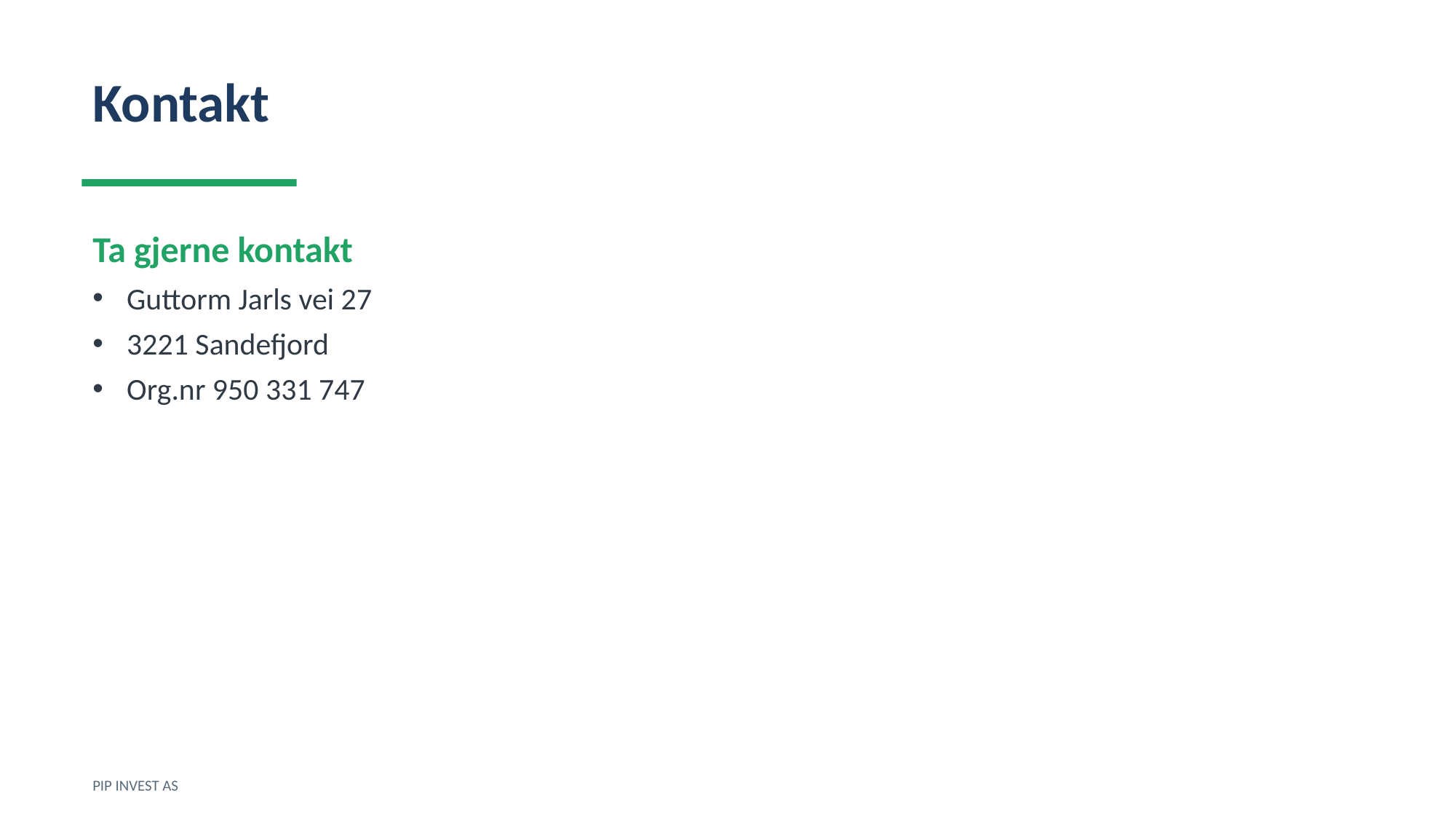

Kontakt

Ta gjerne kontakt
Guttorm Jarls vei 27
3221 Sandefjord
Org.nr 950 331 747
PIP INVEST AS